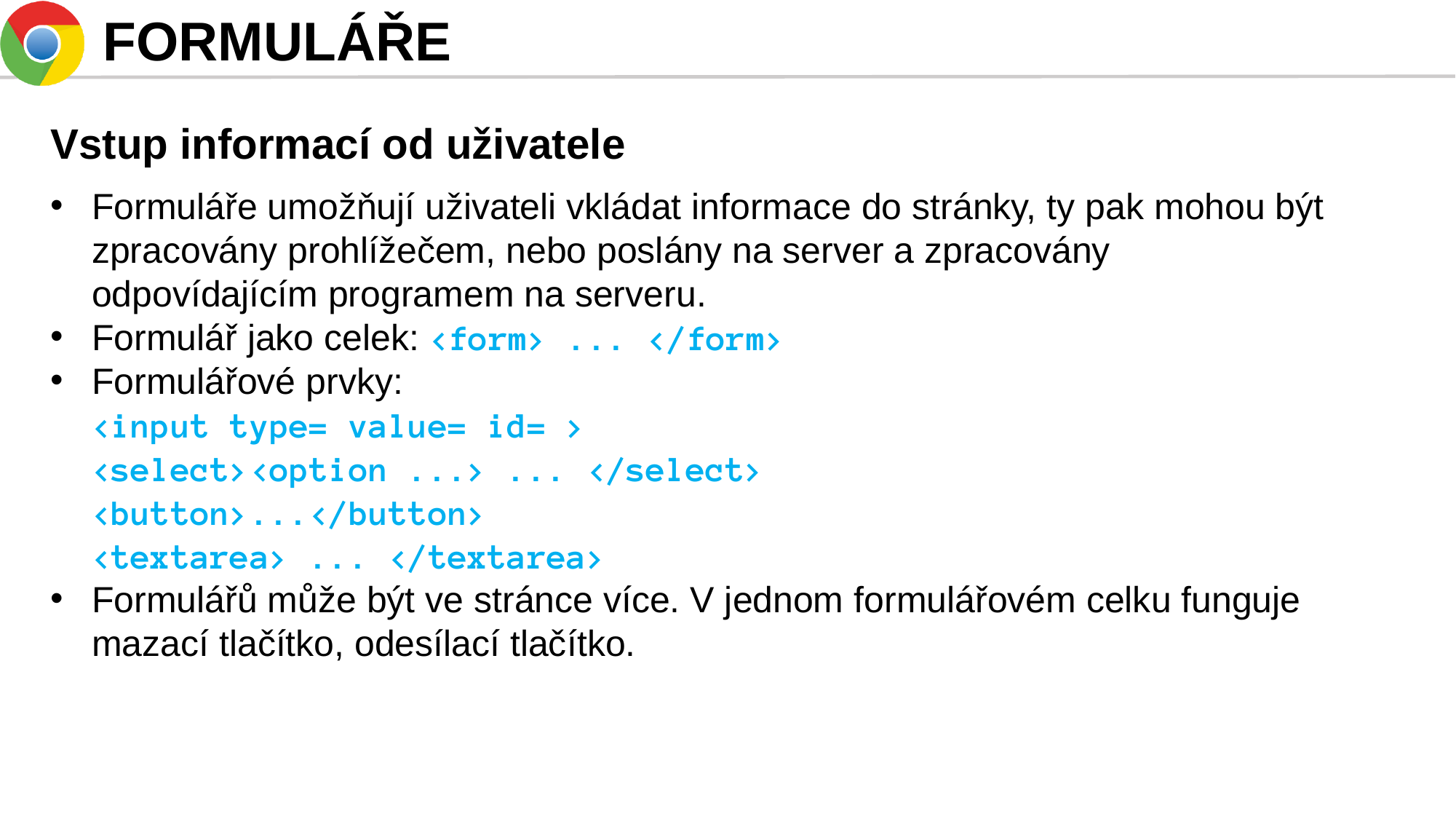

# FORMULÁŘE
Vstup informací od uživatele
Formuláře umožňují uživateli vkládat informace do stránky, ty pak mohou být zpracovány prohlížečem, nebo poslány na server a zpracovány odpovídajícím programem na serveru.
Formulář jako celek: <form> ... </form>
Formulářové prvky:
<input type= value= id= >
<select><option ...> ... </select>
<button>...</button>
<textarea> ... </textarea>
Formulářů může být ve stránce více. V jednom formulářovém celku funguje mazací tlačítko, odesílací tlačítko.